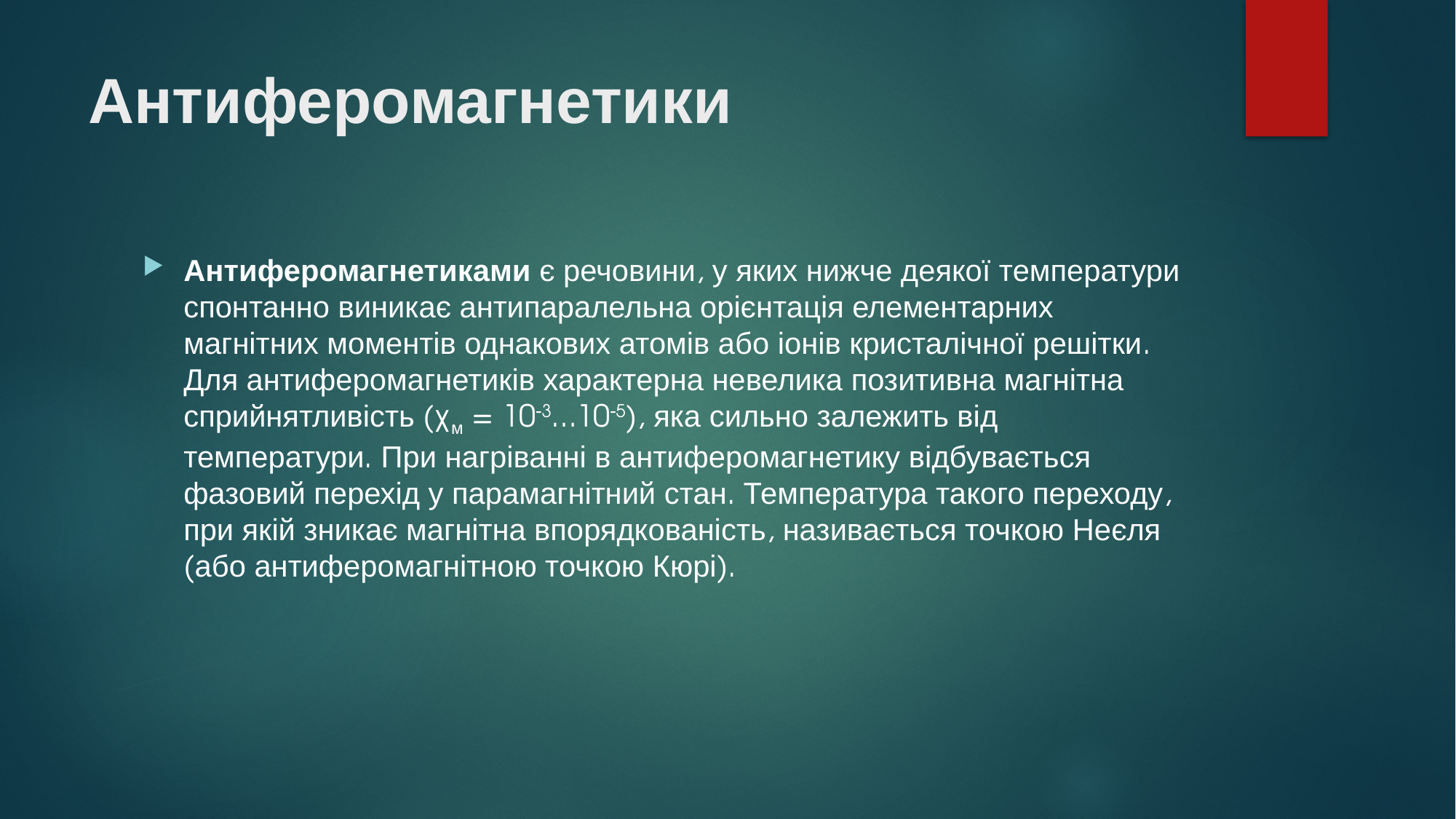

# Антиферомагнетики
Антиферомагнетиками є речовини, у яких нижче деякої температури спонтанно виникає антипаралельна орієнтація елементарних магнітних моментів однакових атомів або іонів кристалічної решітки. Для антиферомагнетиків характерна невелика позитивна магнітна сприйнятливість (χм = 10−3…10−5), яка сильно залежить від температури. При нагріванні в антиферомагнетику відбувається фазовий перехід у парамагнітний стан. Температура такого переходу, при якій зникає магнітна впорядкованість, називається точкою Неєля (або антиферомагнітною точкою Кюрі).